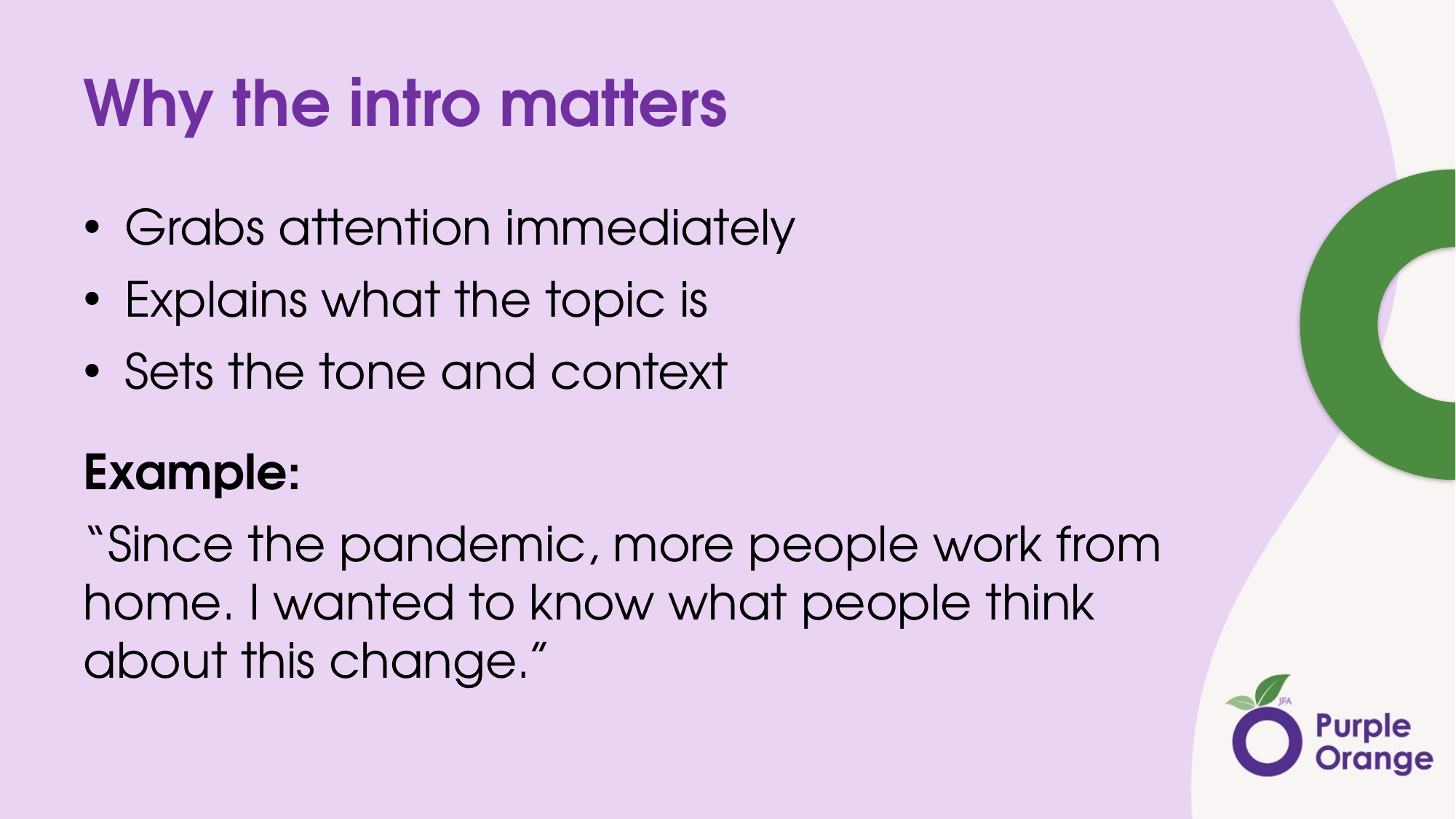

# Why the intro matters
Grabs attention immediately
Explains what the topic is
Sets the tone and context

Example:
“Since the pandemic, more people work from home. I wanted to know what people think about this change.”